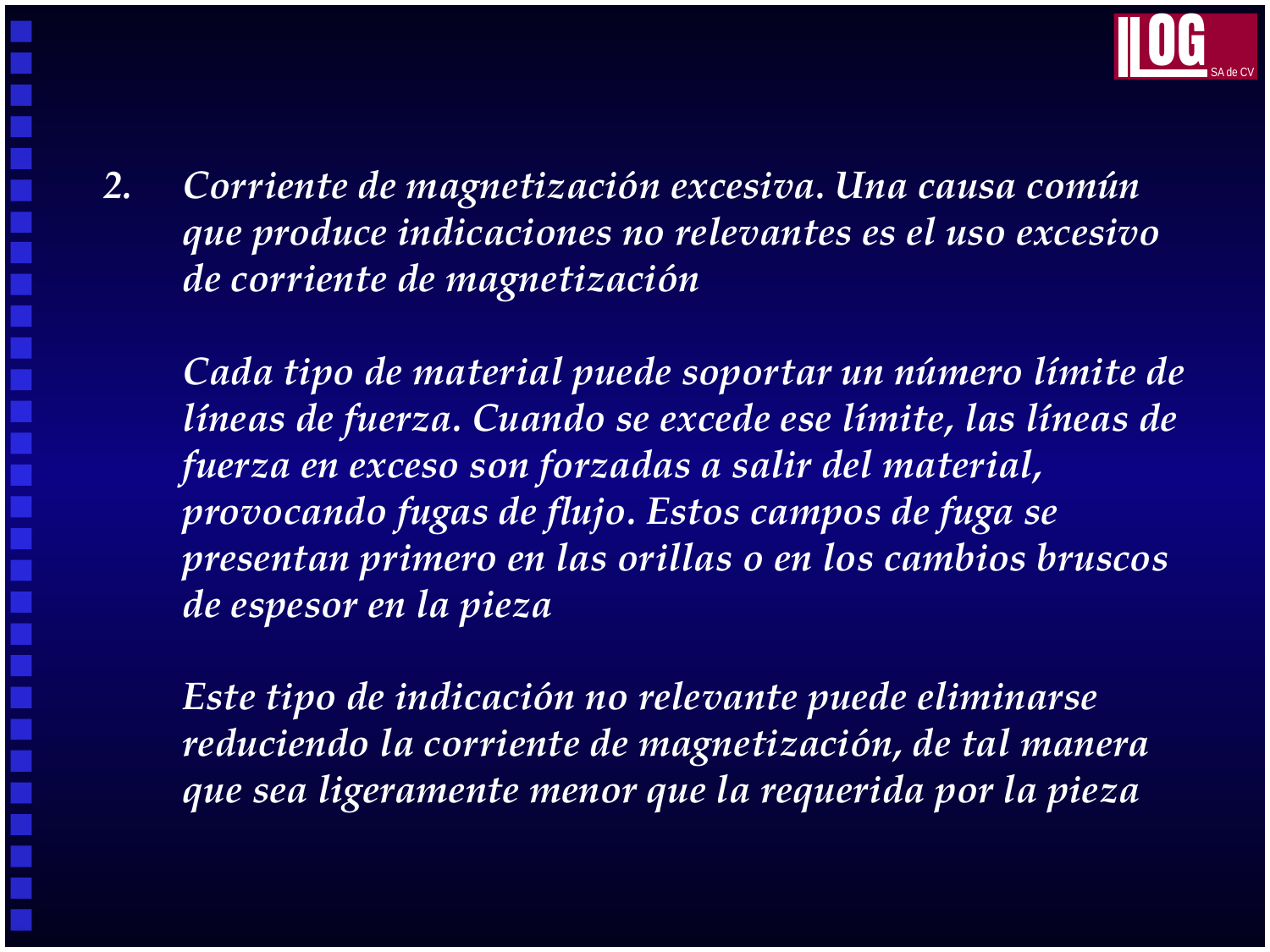

OG

SA de CV

2.	Corriente de magnetización excesiva. Una causa común que produce indicaciones no relevantes es el uso excesivo de corriente de magnetización

	Cada tipo de material puede soportar un número límite de líneas de fuerza. Cuando se excede ese límite, las líneas de fuerza en exceso son forzadas a salir del material, provocando fugas de flujo. Estos campos de fuga se presentan primero en las orillas o en los cambios bruscos de espesor en la pieza

	Este tipo de indicación no relevante puede eliminarse reduciendo la corriente de magnetización, de tal manera que sea ligeramente menor que la requerida por la pieza